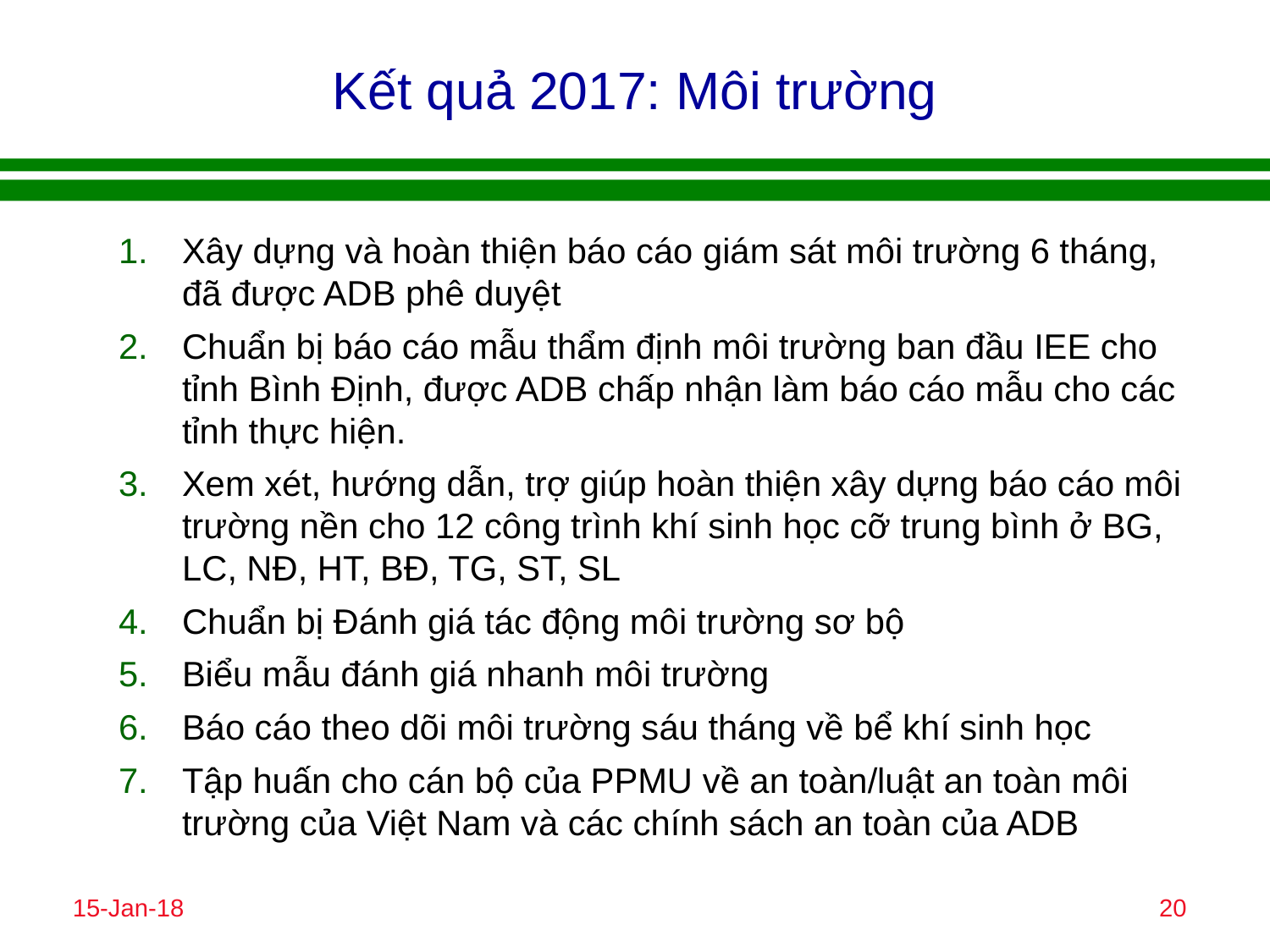

# Kết quả 2017: Môi trường
Xây dựng và hoàn thiện báo cáo giám sát môi trường 6 tháng, đã được ADB phê duyệt
Chuẩn bị báo cáo mẫu thẩm định môi trường ban đầu IEE cho tỉnh Bình Định, được ADB chấp nhận làm báo cáo mẫu cho các tỉnh thực hiện.
Xem xét, hướng dẫn, trợ giúp hoàn thiện xây dựng báo cáo môi trường nền cho 12 công trình khí sinh học cỡ trung bình ở BG, LC, NĐ, HT, BĐ, TG, ST, SL
Chuẩn bị Đánh giá tác động môi trường sơ bộ
Biểu mẫu đánh giá nhanh môi trường
Báo cáo theo dõi môi trường sáu tháng về bể khí sinh học
Tập huấn cho cán bộ của PPMU về an toàn/luật an toàn môi trường của Việt Nam và các chính sách an toàn của ADB

15-Jan-18
20